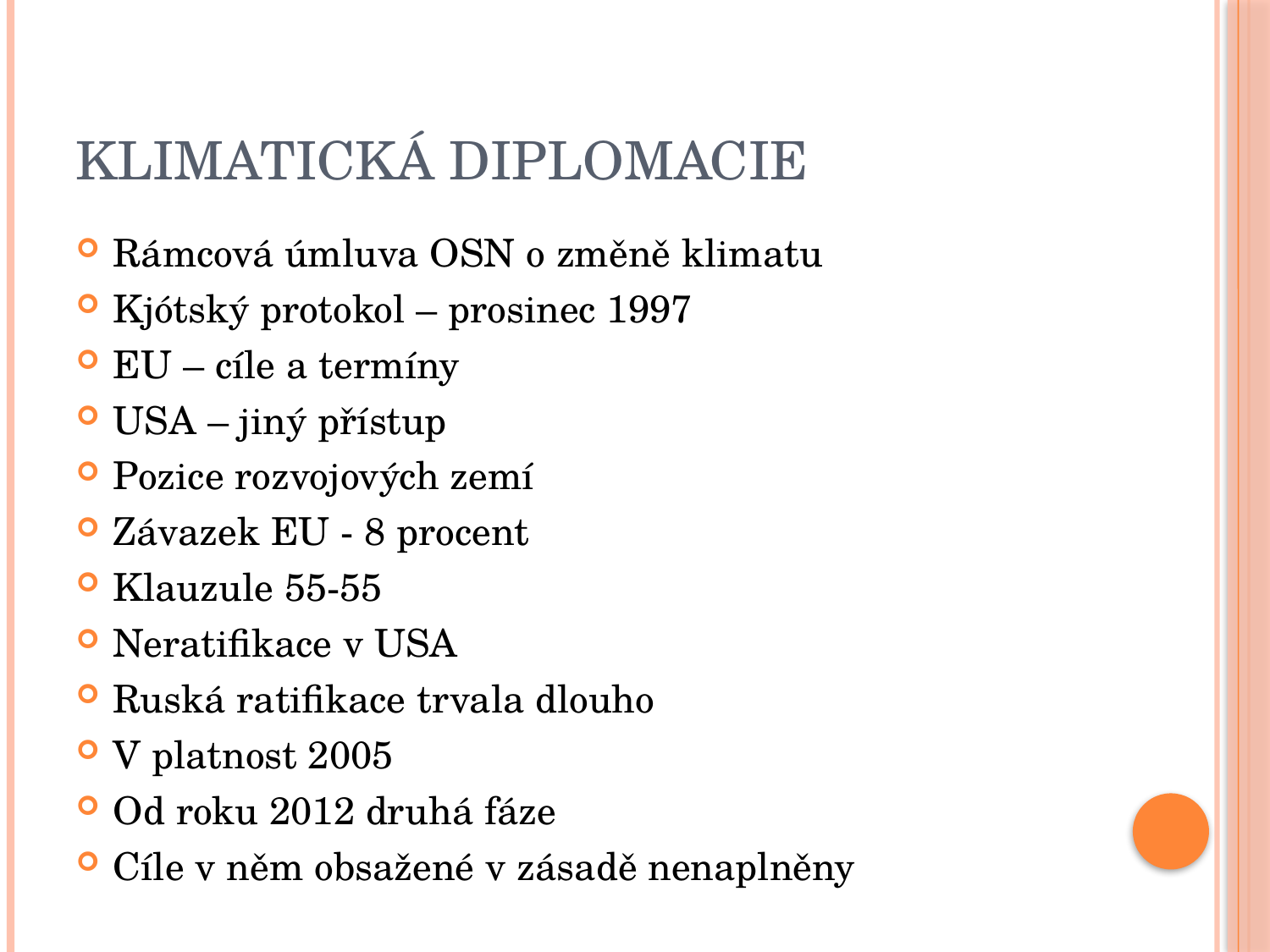

# Klimatická diplomacie
Rámcová úmluva OSN o změně klimatu
Kjótský protokol – prosinec 1997
EU – cíle a termíny
USA – jiný přístup
Pozice rozvojových zemí
Závazek EU - 8 procent
Klauzule 55-55
Neratifikace v USA
Ruská ratifikace trvala dlouho
V platnost 2005
Od roku 2012 druhá fáze
Cíle v něm obsažené v zásadě nenaplněny